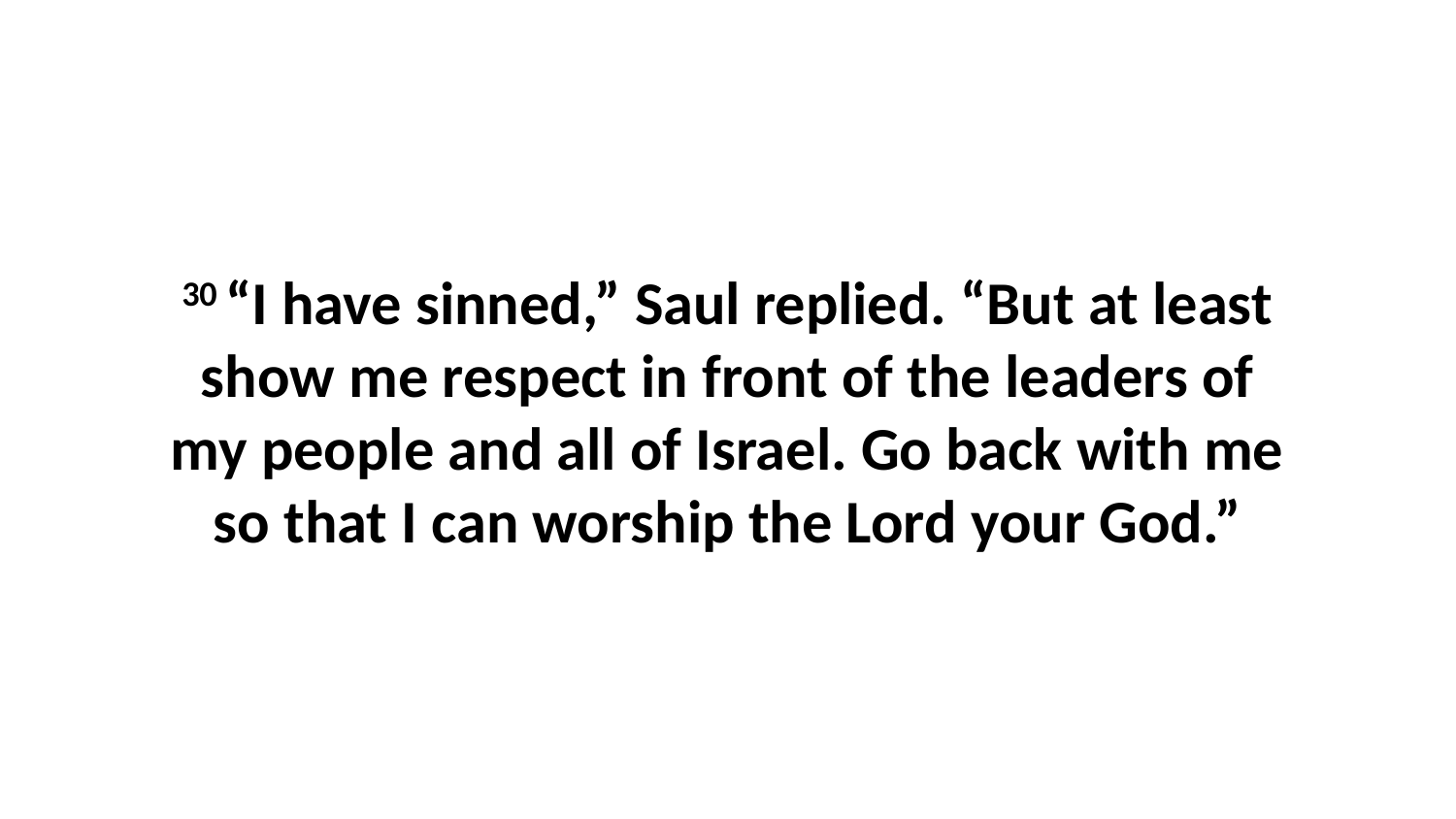

30 “I have sinned,” Saul replied. “But at least show me respect in front of the leaders of my people and all of Israel. Go back with me so that I can worship the Lord your God.”